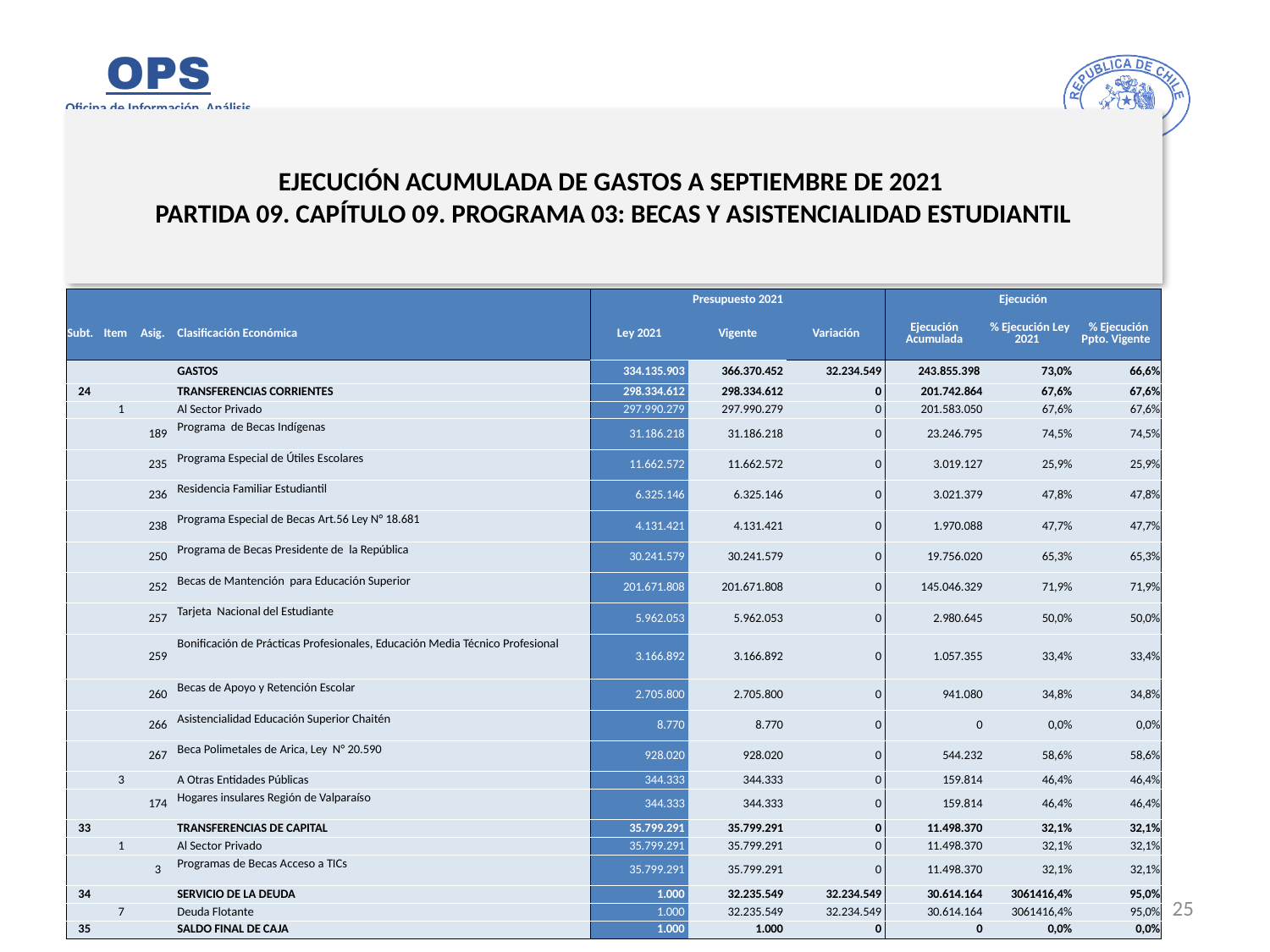

# EJECUCIÓN ACUMULADA DE GASTOS A SEPTIEMBRE DE 2021 PARTIDA 09. CAPÍTULO 09. PROGRAMA 03: BECAS Y ASISTENCIALIDAD ESTUDIANTIL
en miles de pesos 2021
|  |  |  |  | Presupuesto 2021 |  |  | Ejecución |  |  |
| --- | --- | --- | --- | --- | --- | --- | --- | --- | --- |
| Subt. | Item | Asig. | Clasificación Económica | Ley 2021 | Vigente | Variación | Ejecución Acumulada | % Ejecución Ley 2021 | % Ejecución Ppto. Vigente |
|  |  |  | GASTOS | 334.135.903 | 366.370.452 | 32.234.549 | 243.855.398 | 73,0% | 66,6% |
| 24 |  |  | TRANSFERENCIAS CORRIENTES | 298.334.612 | 298.334.612 | 0 | 201.742.864 | 67,6% | 67,6% |
|  | 1 |  | Al Sector Privado | 297.990.279 | 297.990.279 | 0 | 201.583.050 | 67,6% | 67,6% |
|  |  | 189 | Programa de Becas Indígenas | 31.186.218 | 31.186.218 | 0 | 23.246.795 | 74,5% | 74,5% |
|  |  | 235 | Programa Especial de Útiles Escolares | 11.662.572 | 11.662.572 | 0 | 3.019.127 | 25,9% | 25,9% |
|  |  | 236 | Residencia Familiar Estudiantil | 6.325.146 | 6.325.146 | 0 | 3.021.379 | 47,8% | 47,8% |
|  |  | 238 | Programa Especial de Becas Art.56 Ley N° 18.681 | 4.131.421 | 4.131.421 | 0 | 1.970.088 | 47,7% | 47,7% |
|  |  | 250 | Programa de Becas Presidente de la República | 30.241.579 | 30.241.579 | 0 | 19.756.020 | 65,3% | 65,3% |
|  |  | 252 | Becas de Mantención para Educación Superior | 201.671.808 | 201.671.808 | 0 | 145.046.329 | 71,9% | 71,9% |
|  |  | 257 | Tarjeta Nacional del Estudiante | 5.962.053 | 5.962.053 | 0 | 2.980.645 | 50,0% | 50,0% |
|  |  | 259 | Bonificación de Prácticas Profesionales, Educación Media Técnico Profesional | 3.166.892 | 3.166.892 | 0 | 1.057.355 | 33,4% | 33,4% |
|  |  | 260 | Becas de Apoyo y Retención Escolar | 2.705.800 | 2.705.800 | 0 | 941.080 | 34,8% | 34,8% |
|  |  | 266 | Asistencialidad Educación Superior Chaitén | 8.770 | 8.770 | 0 | 0 | 0,0% | 0,0% |
|  |  | 267 | Beca Polimetales de Arica, Ley N° 20.590 | 928.020 | 928.020 | 0 | 544.232 | 58,6% | 58,6% |
|  | 3 |  | A Otras Entidades Públicas | 344.333 | 344.333 | 0 | 159.814 | 46,4% | 46,4% |
|  |  | 174 | Hogares insulares Región de Valparaíso | 344.333 | 344.333 | 0 | 159.814 | 46,4% | 46,4% |
| 33 |  |  | TRANSFERENCIAS DE CAPITAL | 35.799.291 | 35.799.291 | 0 | 11.498.370 | 32,1% | 32,1% |
|  | 1 |  | Al Sector Privado | 35.799.291 | 35.799.291 | 0 | 11.498.370 | 32,1% | 32,1% |
|  |  | 3 | Programas de Becas Acceso a TICs | 35.799.291 | 35.799.291 | 0 | 11.498.370 | 32,1% | 32,1% |
| 34 |  |  | SERVICIO DE LA DEUDA | 1.000 | 32.235.549 | 32.234.549 | 30.614.164 | 3061416,4% | 95,0% |
|  | 7 |  | Deuda Flotante | 1.000 | 32.235.549 | 32.234.549 | 30.614.164 | 3061416,4% | 95,0% |
| 35 |  |  | SALDO FINAL DE CAJA | 1.000 | 1.000 | 0 | 0 | 0,0% | 0,0% |
25